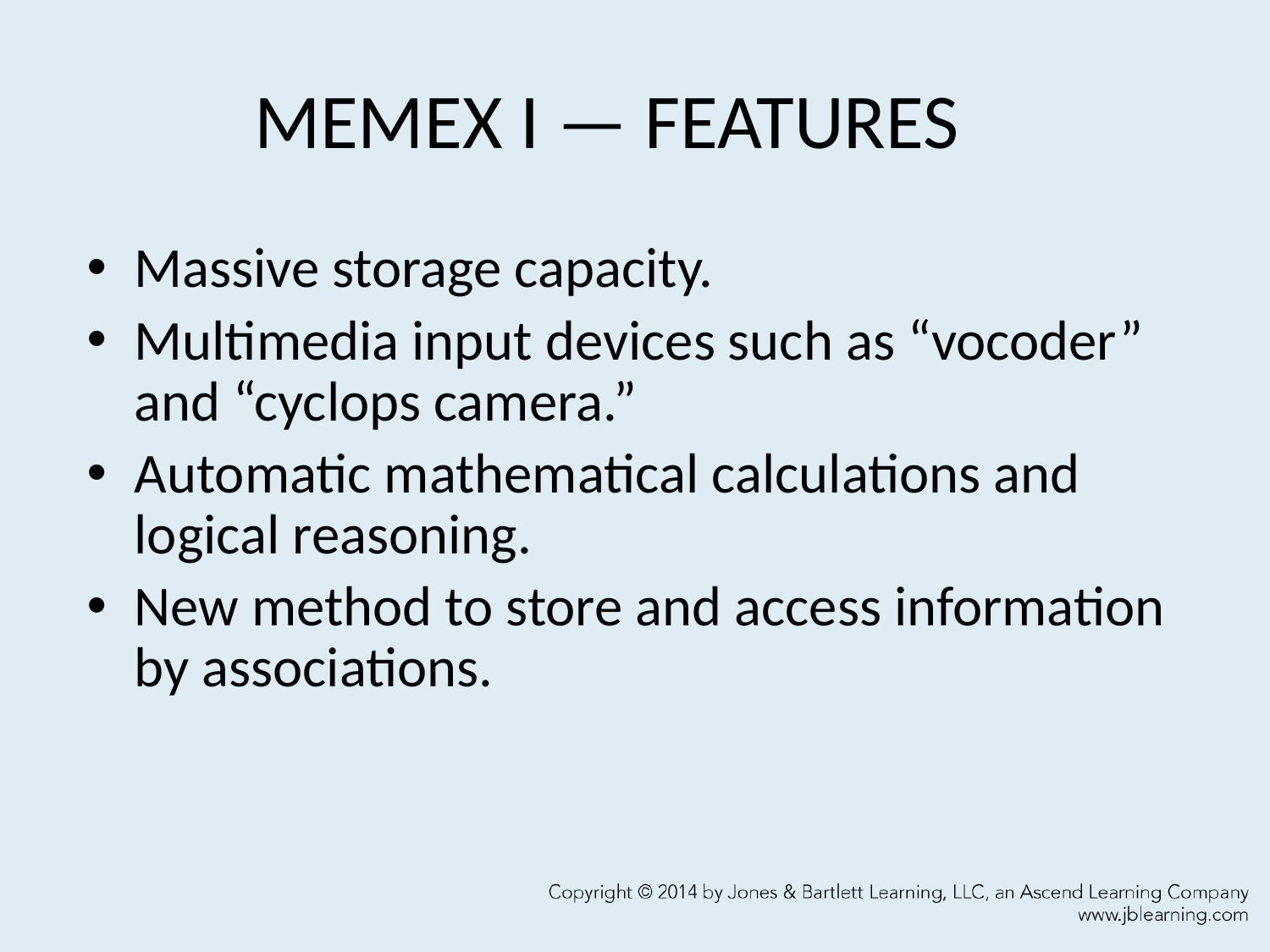

# MEMEX I — FEATURES
Massive storage capacity.
Multimedia input devices such as “vocoder” and “cyclops camera.”
Automatic mathematical calculations and logical reasoning.
New method to store and access information by associations.